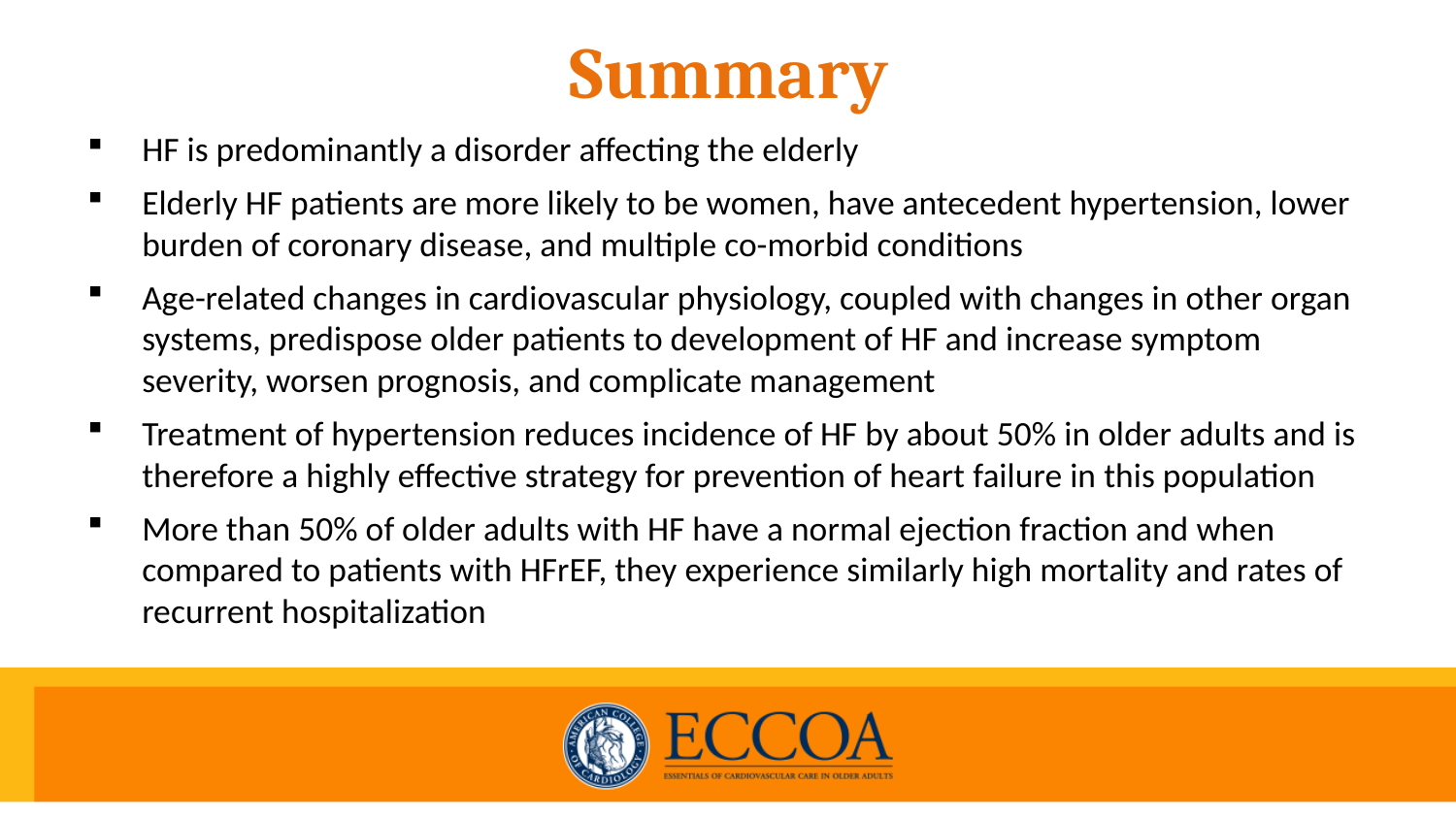

# Summary
HF is predominantly a disorder affecting the elderly
Elderly HF patients are more likely to be women, have antecedent hypertension, lower burden of coronary disease, and multiple co-morbid conditions
Age-related changes in cardiovascular physiology, coupled with changes in other organ systems, predispose older patients to development of HF and increase symptom severity, worsen prognosis, and complicate management
Treatment of hypertension reduces incidence of HF by about 50% in older adults and is therefore a highly effective strategy for prevention of heart failure in this population
More than 50% of older adults with HF have a normal ejection fraction and when compared to patients with HFrEF, they experience similarly high mortality and rates of recurrent hospitalization